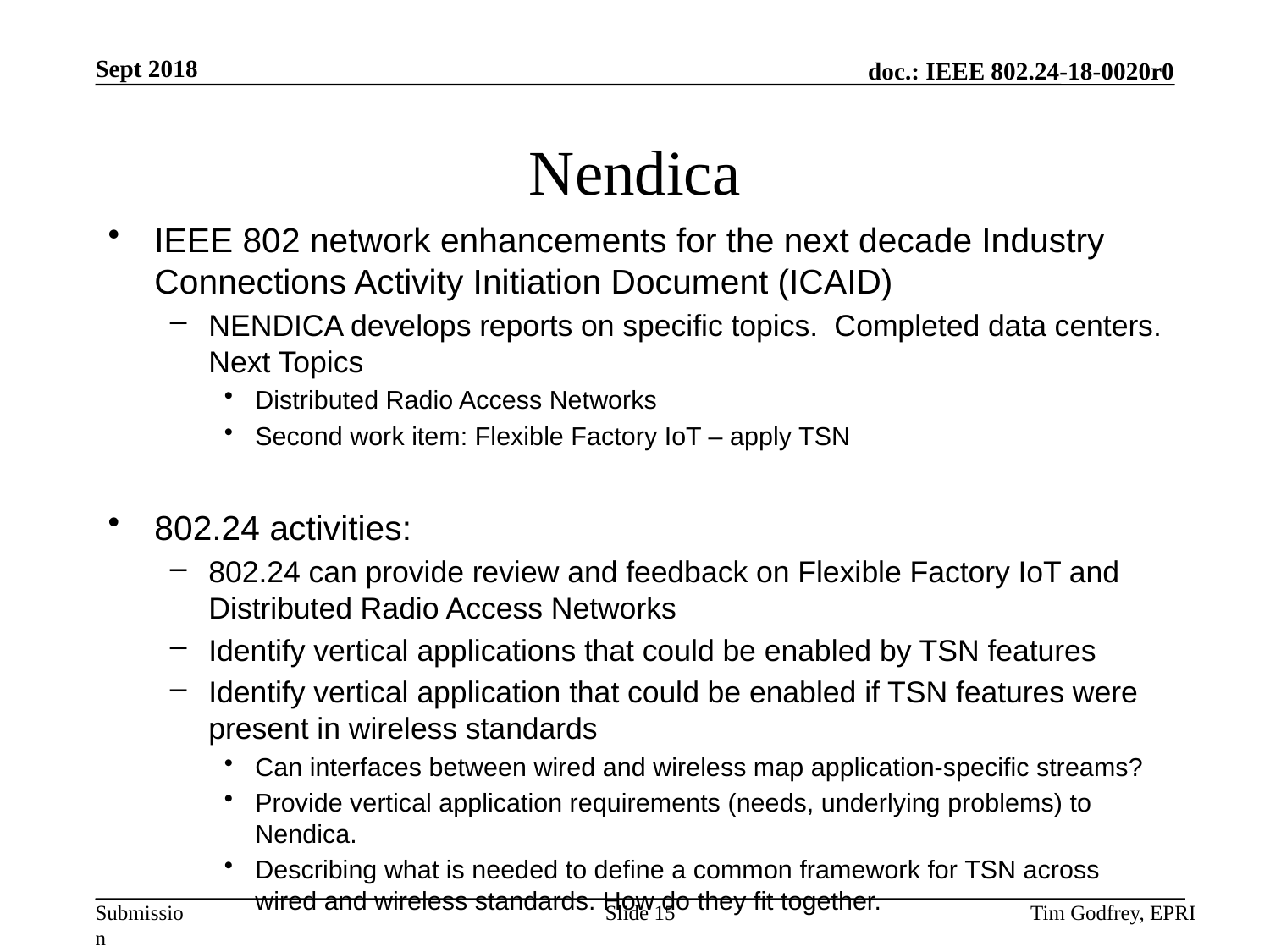

# Nendica
IEEE 802 network enhancements for the next decade Industry Connections Activity Initiation Document (ICAID)
NENDICA develops reports on specific topics.  Completed data centers. Next Topics
Distributed Radio Access Networks
Second work item: Flexible Factory IoT – apply TSN

802.24 activities:
802.24 can provide review and feedback on Flexible Factory IoT and Distributed Radio Access Networks
Identify vertical applications that could be enabled by TSN features
Identify vertical application that could be enabled if TSN features were present in wireless standards
Can interfaces between wired and wireless map application-specific streams?
Provide vertical application requirements (needs, underlying problems) to Nendica.
Describing what is needed to define a common framework for TSN across wired and wireless standards. How do they fit together.

Slide 15
Tim Godfrey, EPRI